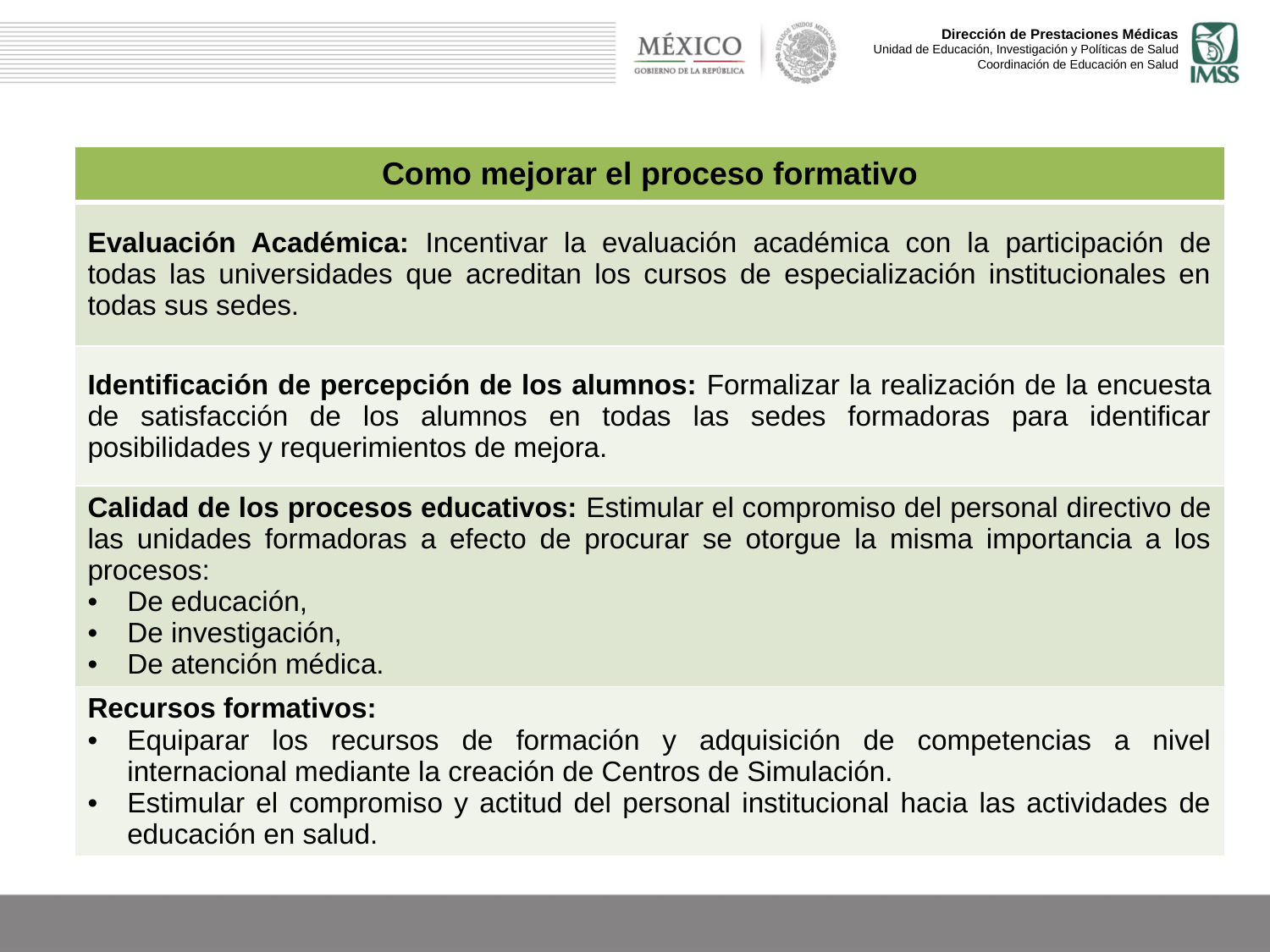

| Como mejorar el proceso formativo |
| --- |
| Evaluación Académica: Incentivar la evaluación académica con la participación de todas las universidades que acreditan los cursos de especialización institucionales en todas sus sedes. |
| Identificación de percepción de los alumnos: Formalizar la realización de la encuesta de satisfacción de los alumnos en todas las sedes formadoras para identificar posibilidades y requerimientos de mejora. |
| Calidad de los procesos educativos: Estimular el compromiso del personal directivo de las unidades formadoras a efecto de procurar se otorgue la misma importancia a los procesos: De educación, De investigación, De atención médica. |
| Recursos formativos: Equiparar los recursos de formación y adquisición de competencias a nivel internacional mediante la creación de Centros de Simulación. Estimular el compromiso y actitud del personal institucional hacia las actividades de educación en salud. |